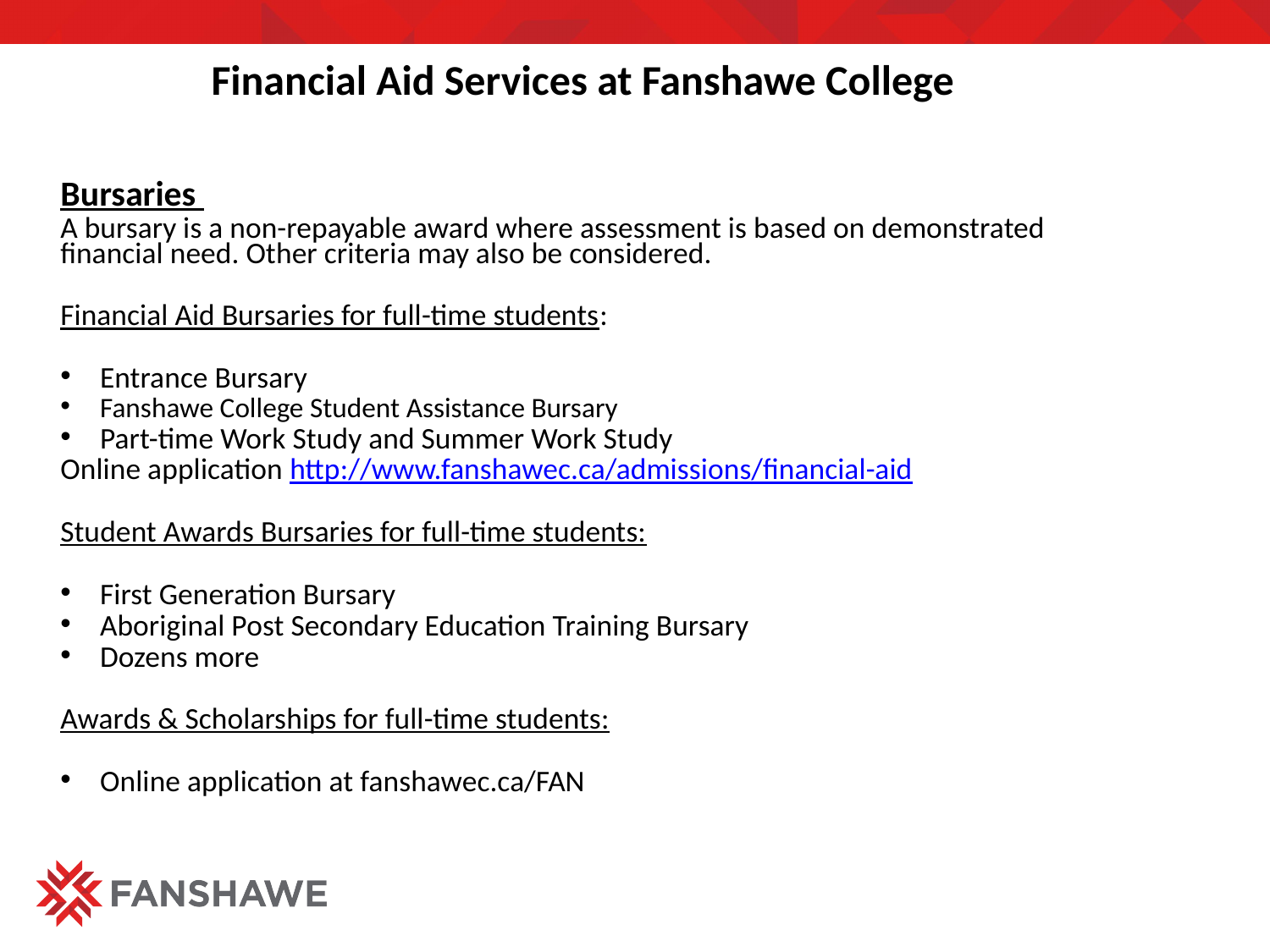

Financial Aid Services at Fanshawe College
Bursaries
A bursary is a non-repayable award where assessment is based on demonstrated financial need. Other criteria may also be considered.

Financial Aid Bursaries for full-time students:

Entrance Bursary
Fanshawe College Student Assistance Bursary
Part-time Work Study and Summer Work Study
Online application http://www.fanshawec.ca/admissions/financial-aid

Student Awards Bursaries for full-time students:

First Generation Bursary
Aboriginal Post Secondary Education Training Bursary
Dozens more

Awards & Scholarships for full-time students:

Online application at fanshawec.ca/FAN